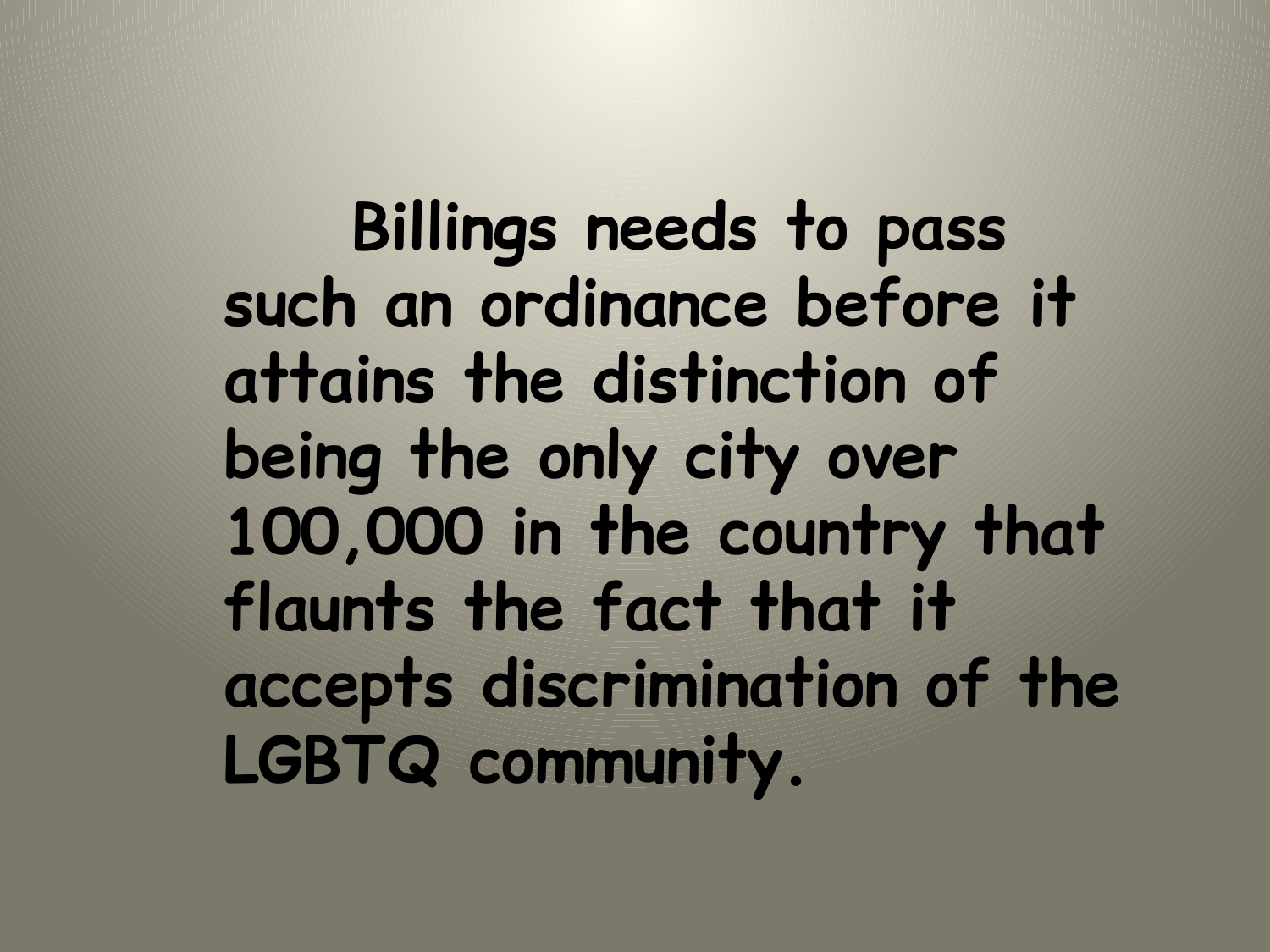

Billings needs to pass such an ordinance before it attains the distinction of being the only city over 100,000 in the country that flaunts the fact that it accepts discrimination of the LGBTQ community.